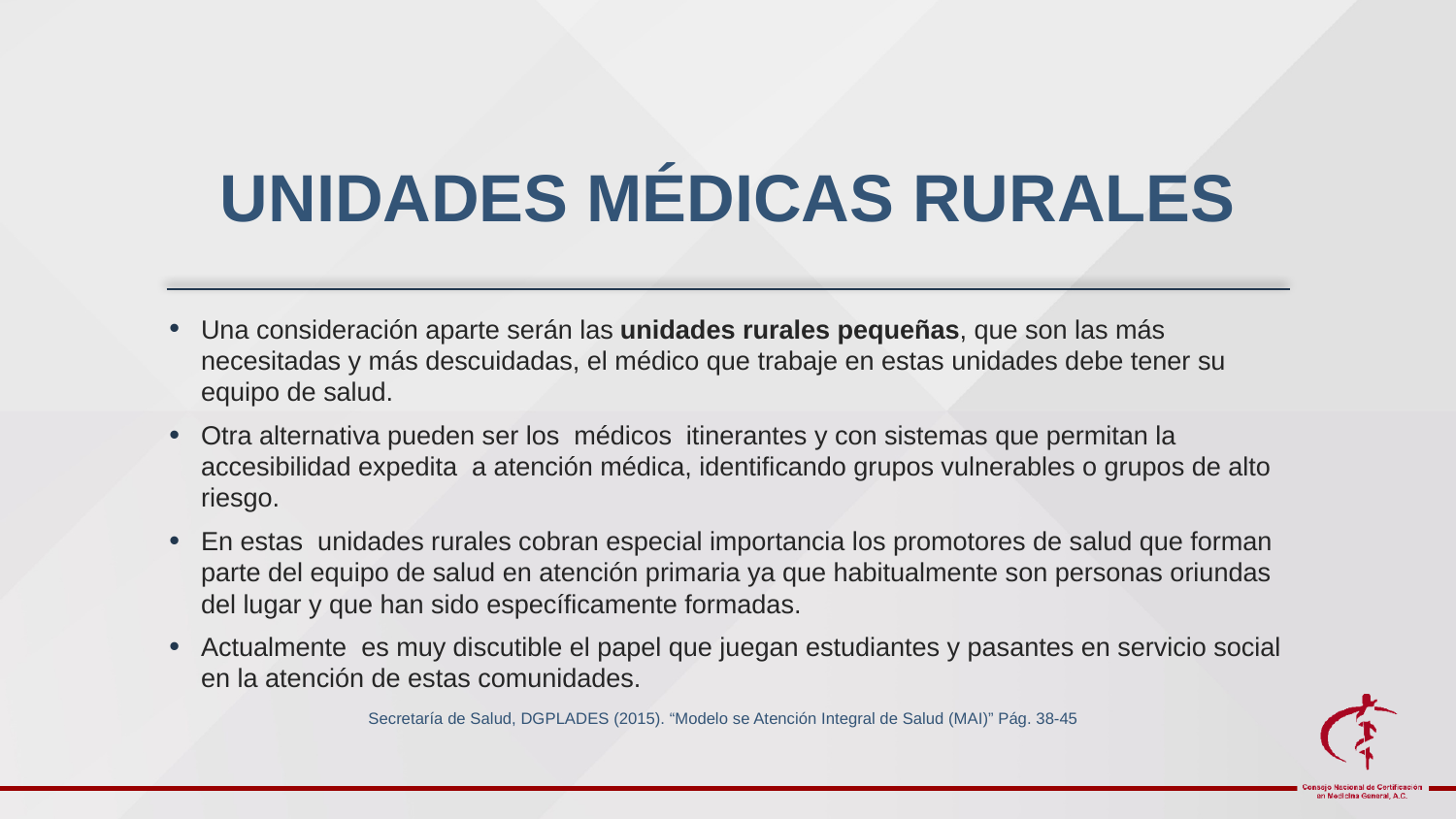

# UNIDADES MÉDICAS RURALES
Una consideración aparte serán las unidades rurales pequeñas, que son las más necesitadas y más descuidadas, el médico que trabaje en estas unidades debe tener su equipo de salud.
Otra alternativa pueden ser los  médicos  itinerantes y con sistemas que permitan la accesibilidad expedita  a atención médica, identificando grupos vulnerables o grupos de alto riesgo.
En estas  unidades rurales cobran especial importancia los promotores de salud que forman parte del equipo de salud en atención primaria ya que habitualmente son personas oriundas del lugar y que han sido específicamente formadas.
Actualmente  es muy discutible el papel que juegan estudiantes y pasantes en servicio social en la atención de estas comunidades.
Secretaría de Salud, DGPLADES (2015). “Modelo se Atención Integral de Salud (MAI)” Pág. 38-45